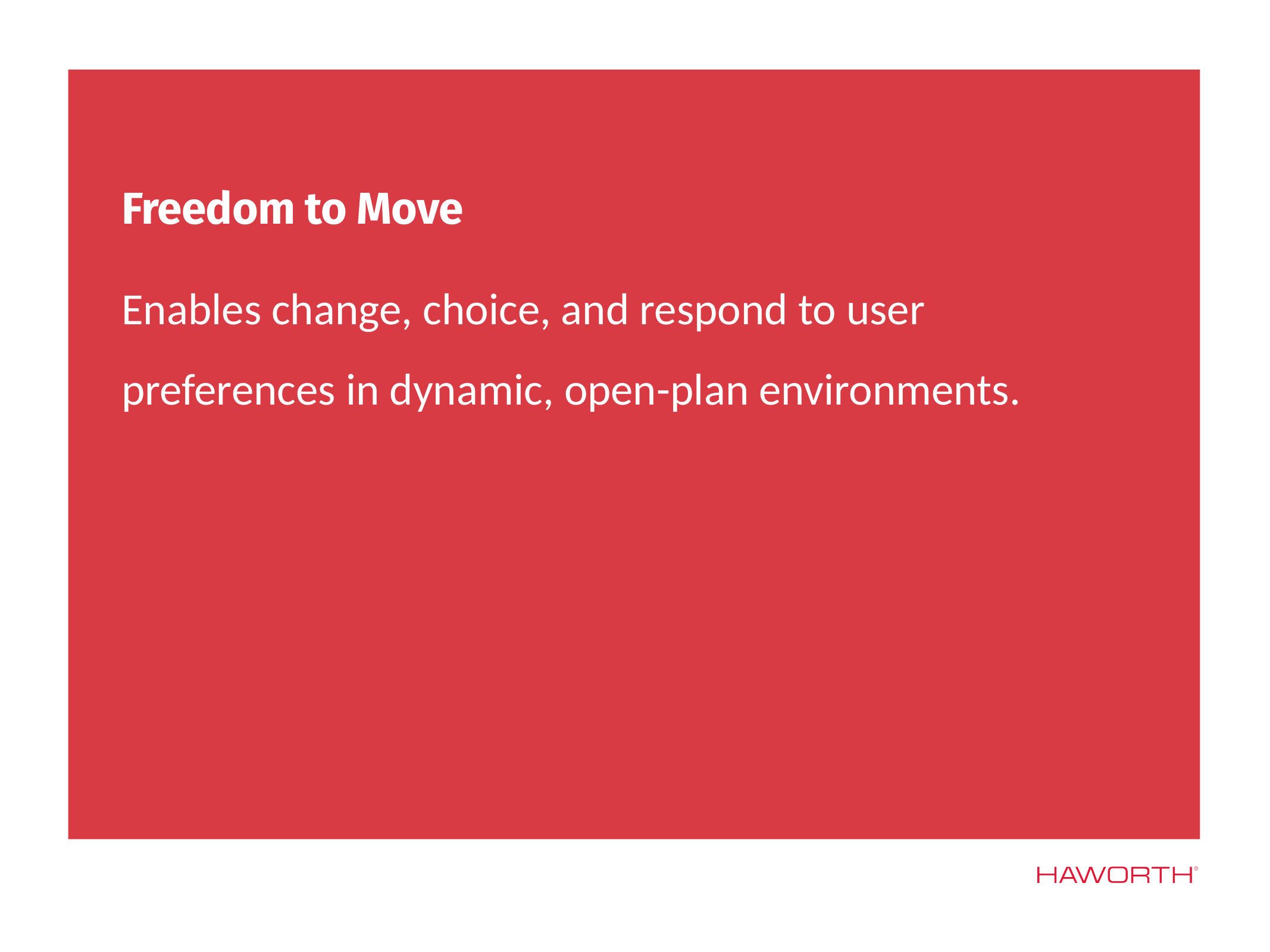

Freedom to Move
Enables change, choice, and respond to user preferences in dynamic, open-plan environments.